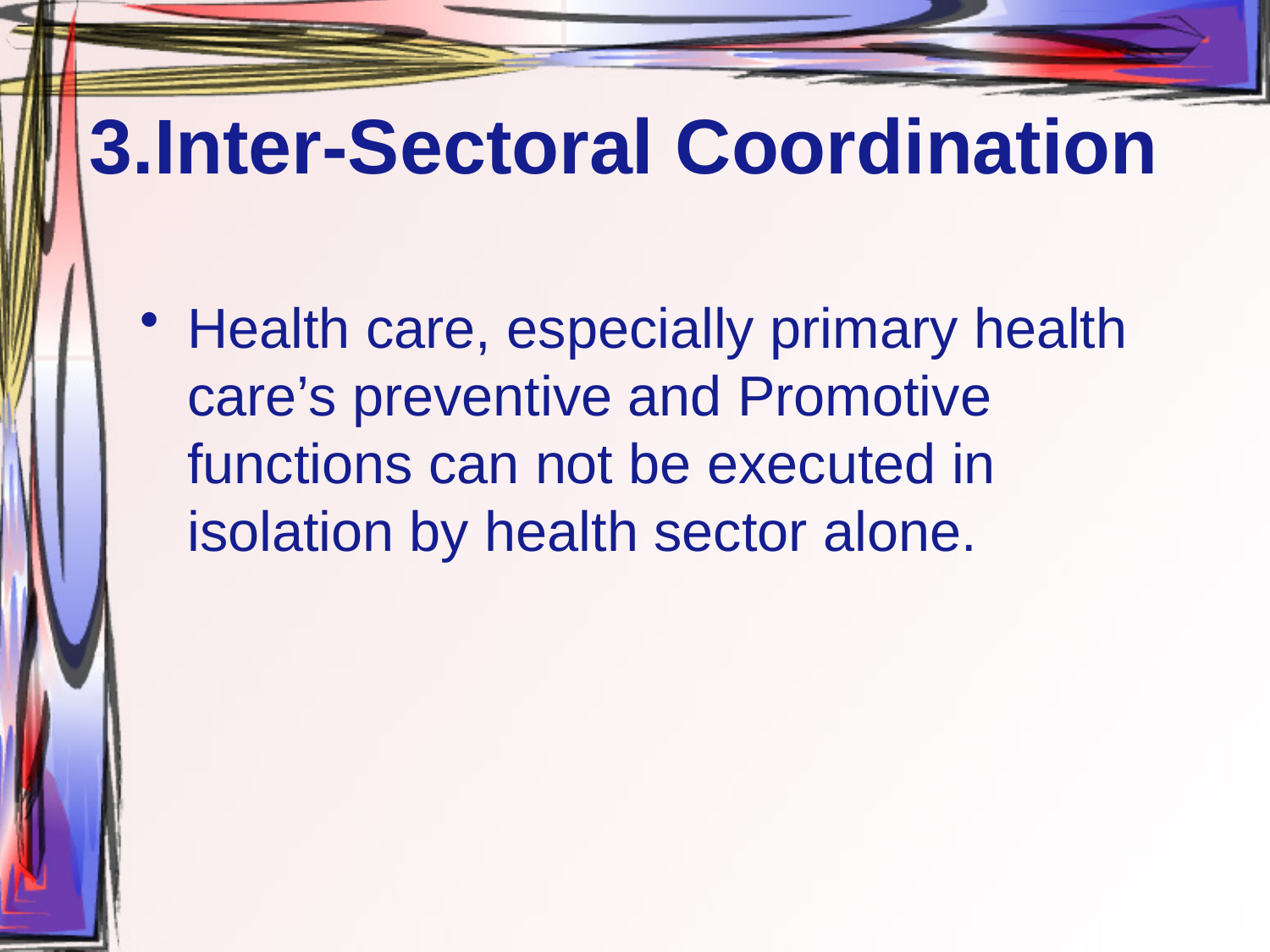

# 3.Inter-Sectoral Coordination
Health care, especially primary health care’s preventive and Promotive functions can not be executed in isolation by health sector alone.